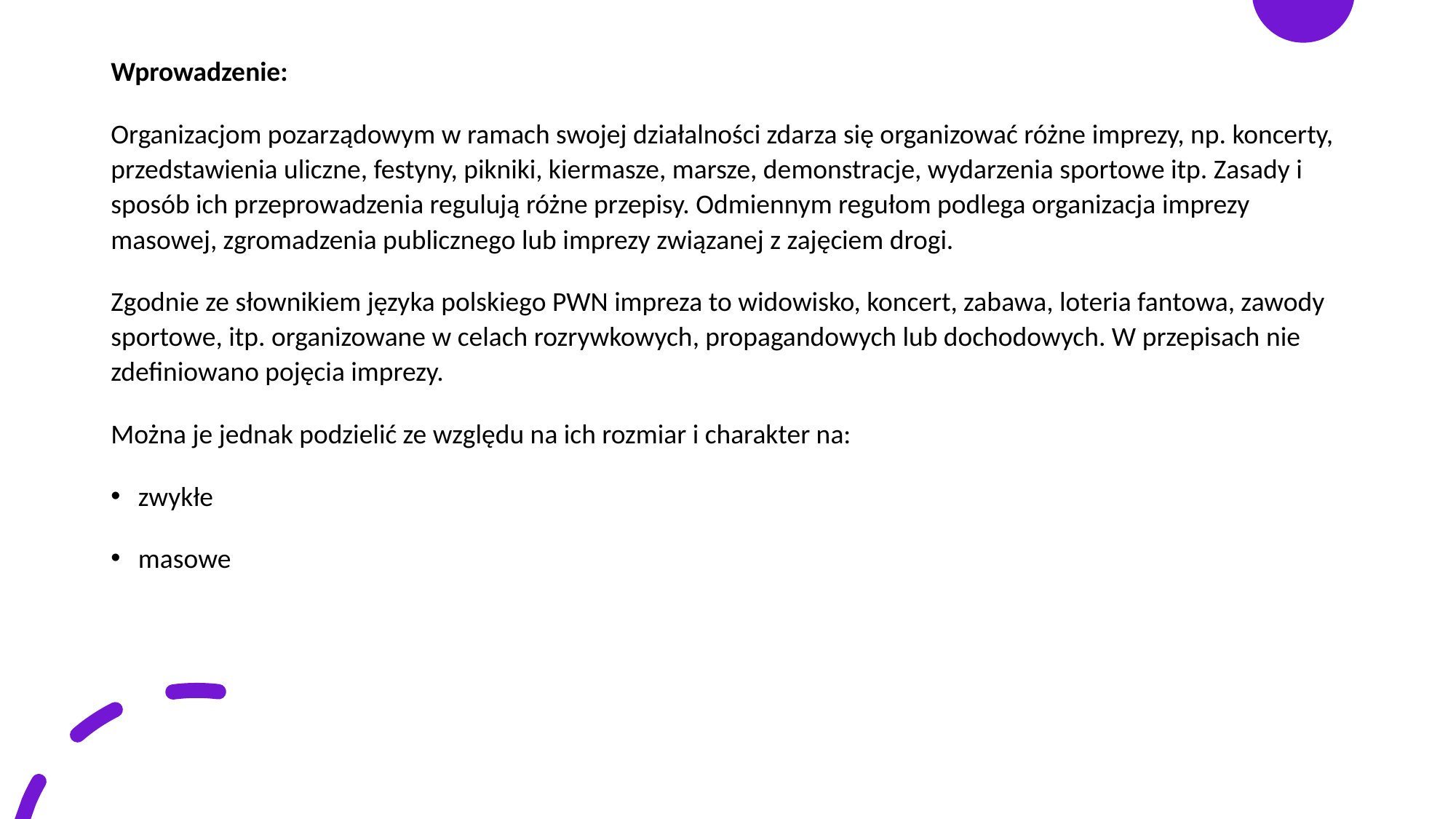

Wprowadzenie:
Organizacjom pozarządowym w ramach swojej działalności zdarza się organizować różne imprezy, np. koncerty, przedstawienia uliczne, festyny, pikniki, kiermasze, marsze, demonstracje, wydarzenia sportowe itp. Zasady i sposób ich przeprowadzenia regulują różne przepisy. Odmiennym regułom podlega organizacja imprezy masowej, zgromadzenia publicznego lub imprezy związanej z zajęciem drogi.
Zgodnie ze słownikiem języka polskiego PWN impreza to widowisko, koncert, zabawa, loteria fantowa, zawody sportowe, itp. organizowane w celach rozrywkowych, propagandowych lub dochodowych. W przepisach nie zdefiniowano pojęcia imprezy.
Można je jednak podzielić ze względu na ich rozmiar i charakter na:
zwykłe
masowe